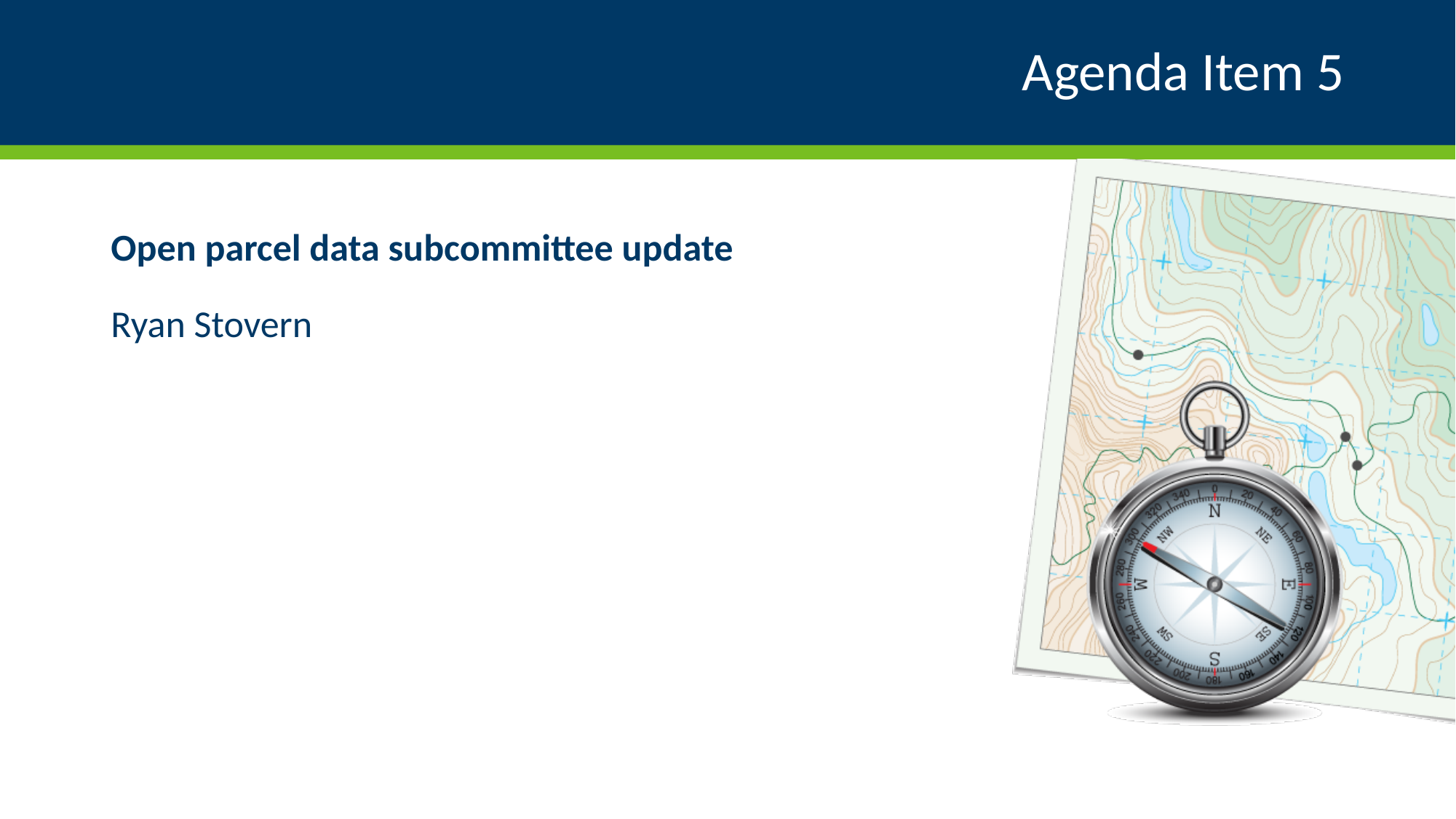

# Agenda Item 5
Open parcel data subcommittee update
Ryan Stovern